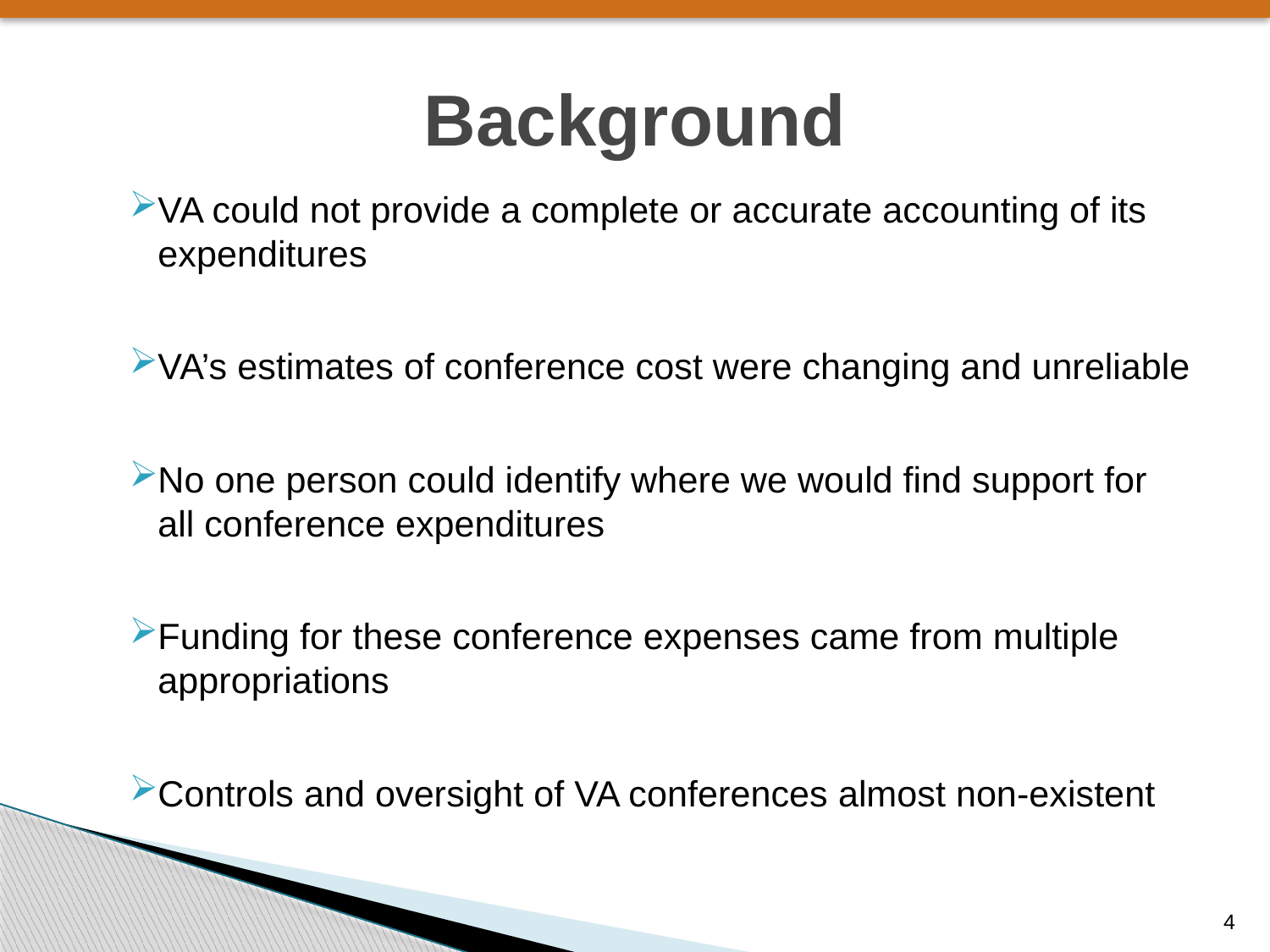

# Background
VA could not provide a complete or accurate accounting of its expenditures

VA’s estimates of conference cost were changing and unreliable

No one person could identify where we would find support for all conference expenditures

Funding for these conference expenses came from multiple appropriations

Controls and oversight of VA conferences almost non-existent

4